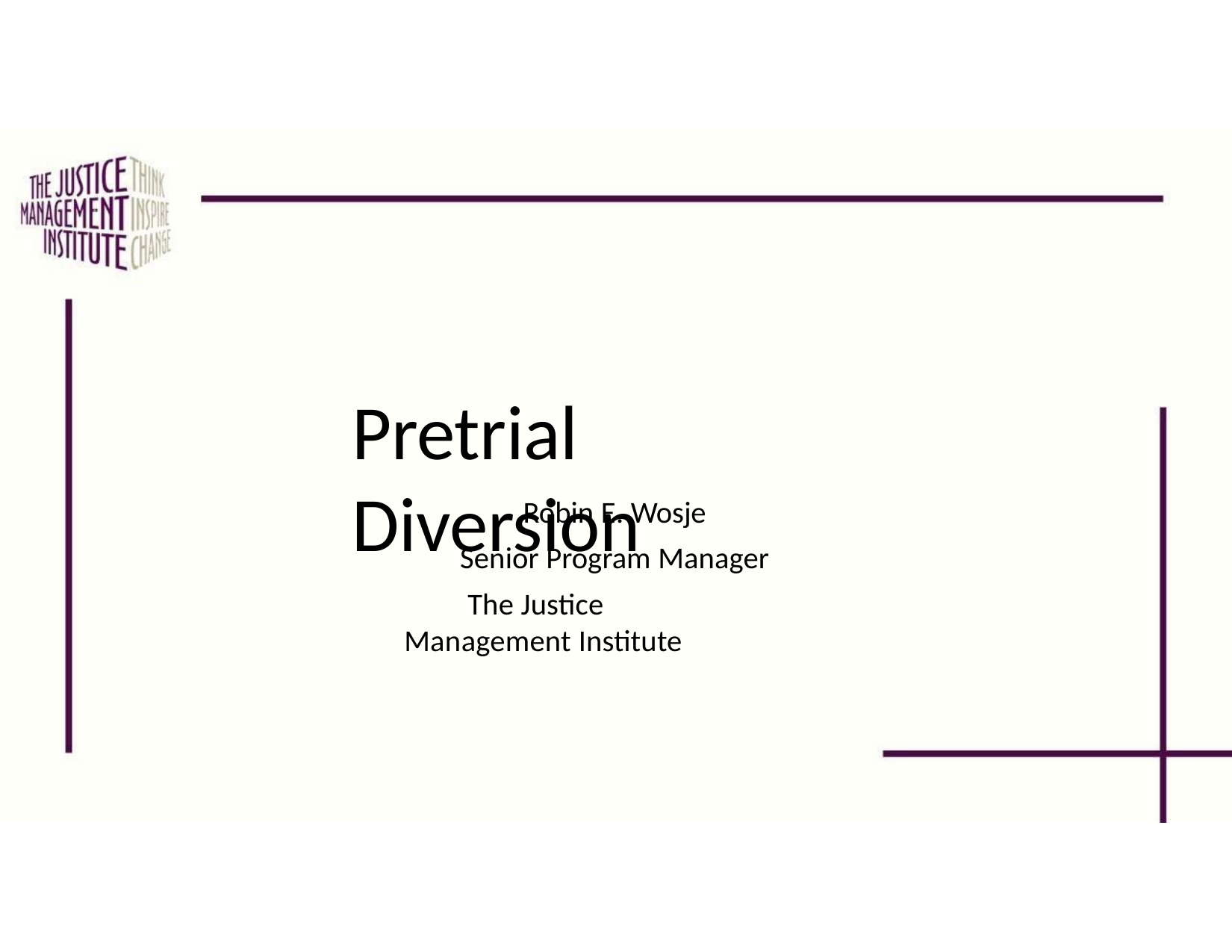

# Pretrial Diversion
Robin E. Wosje  Senior Program Manager
The Justice Management Institute